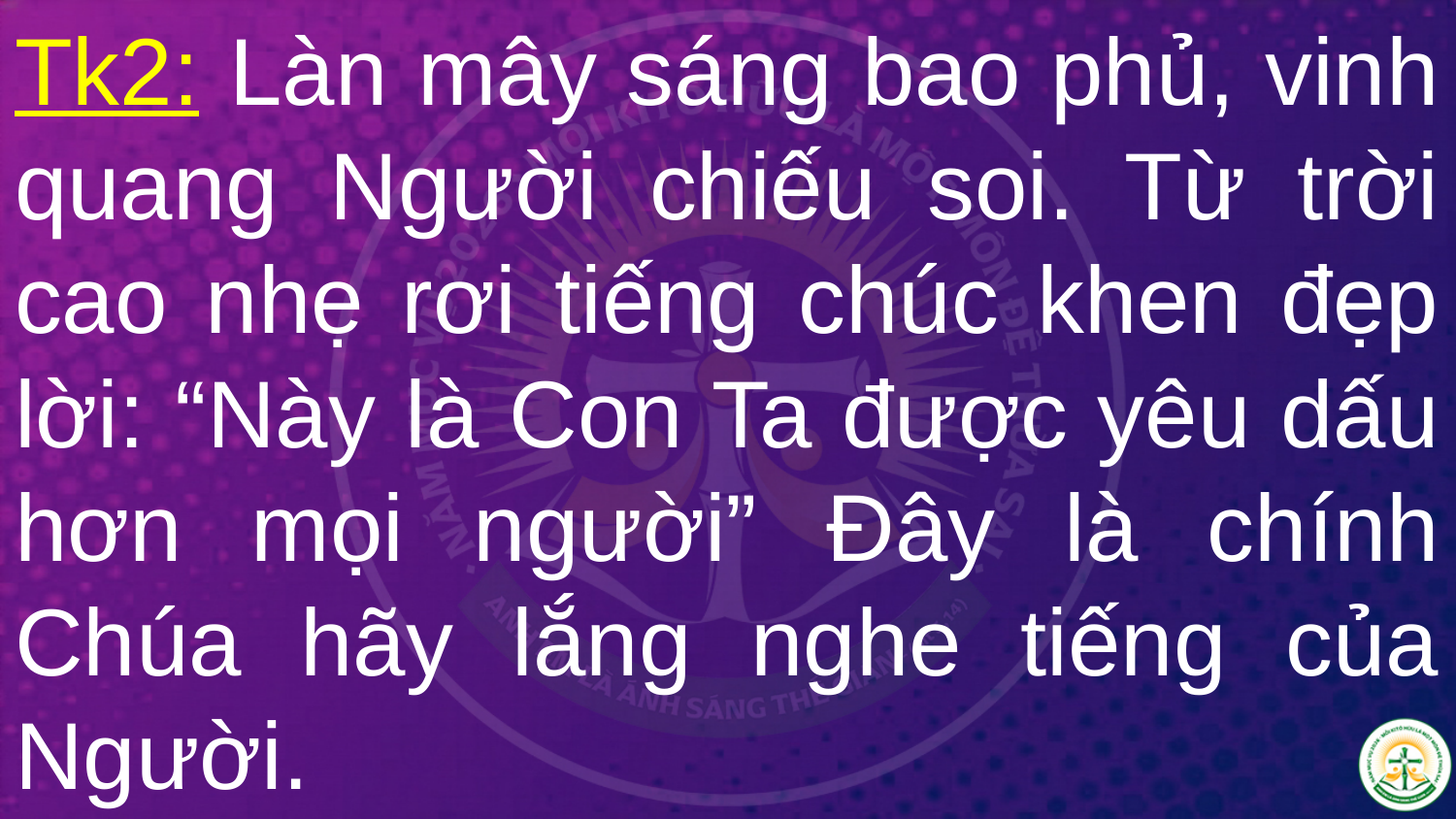

# Tk2: Làn mây sáng bao phủ, vinh quang Người chiếu soi. Từ trời cao nhẹ rơi tiếng chúc khen đẹp lời: “Này là Con Ta được yêu dấu hơn mọi người” Đây là chính Chúa hãy lắng nghe tiếng của Người.